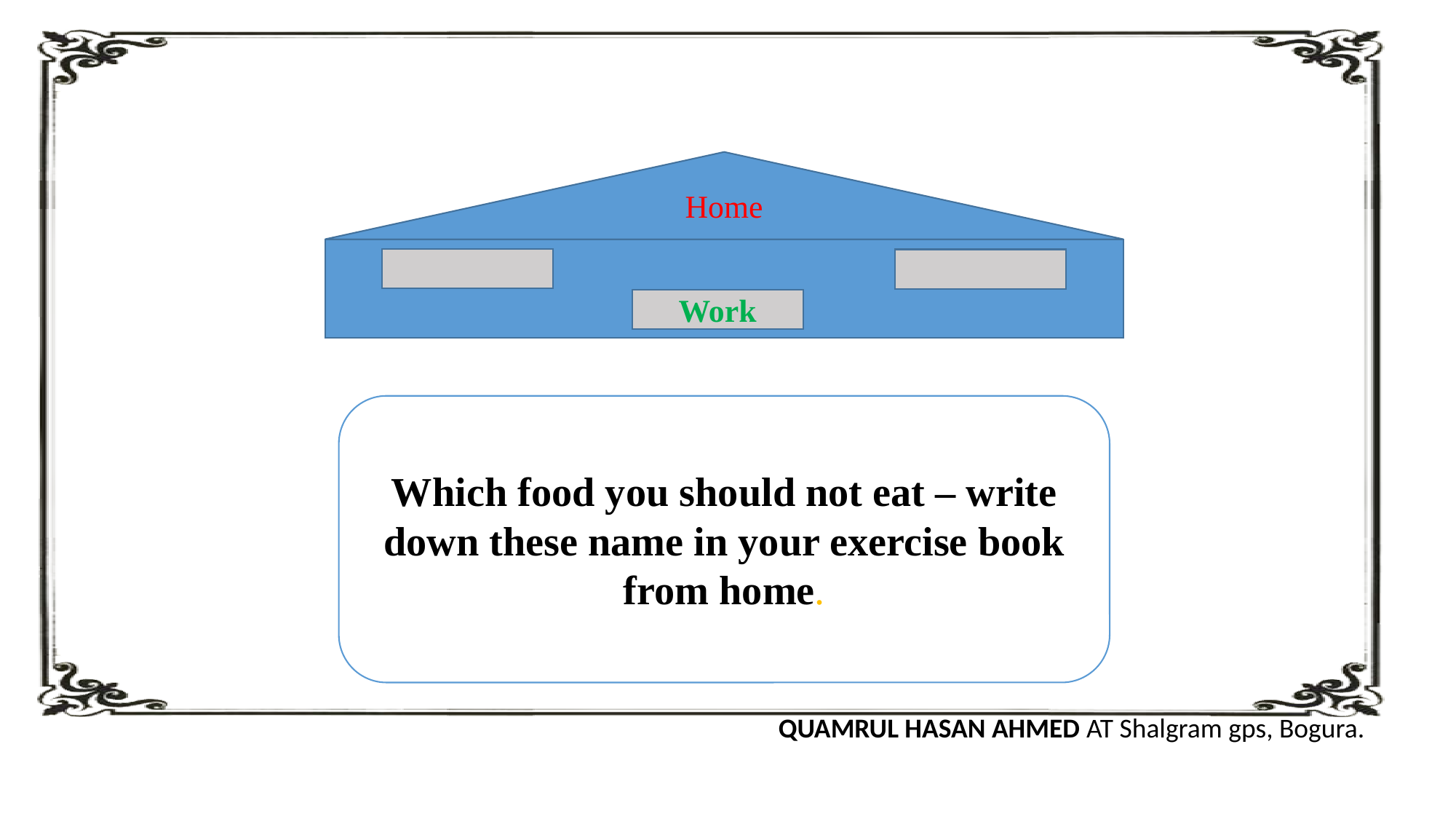

Home

Work
Which food you should not eat – write down these name in your exercise book from home.